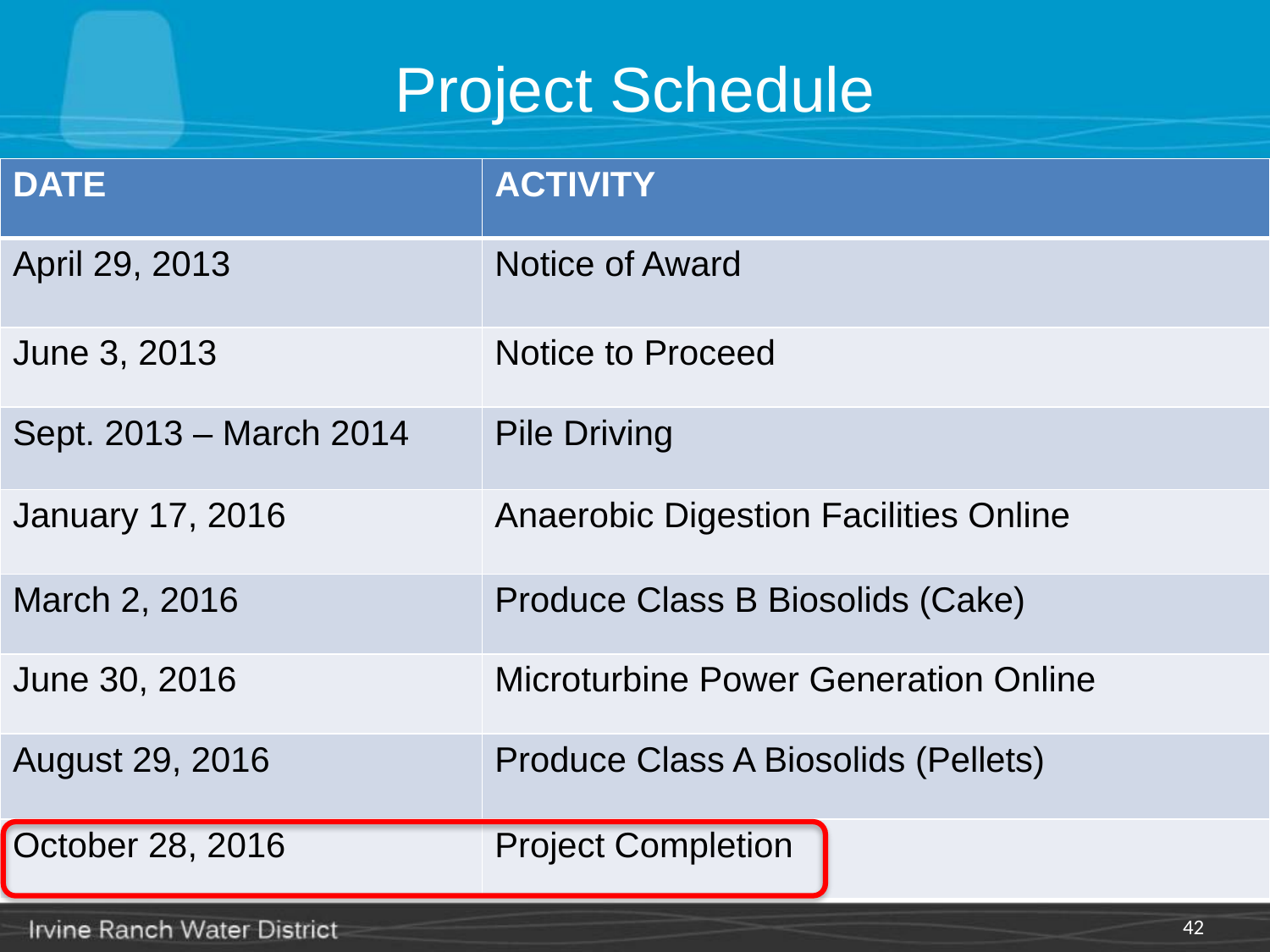

Project Schedule
| DATE | ACTIVITY |
| --- | --- |
| April 29, 2013 | Notice of Award |
| June 3, 2013 | Notice to Proceed |
| Sept. 2013 – March 2014 | Pile Driving |
| January 17, 2016 | Anaerobic Digestion Facilities Online |
| March 2, 2016 | Produce Class B Biosolids (Cake) |
| June 30, 2016 | Microturbine Power Generation Online |
| August 29, 2016 | Produce Class A Biosolids (Pellets) |
| October 28, 2016 | Project Completion |

42